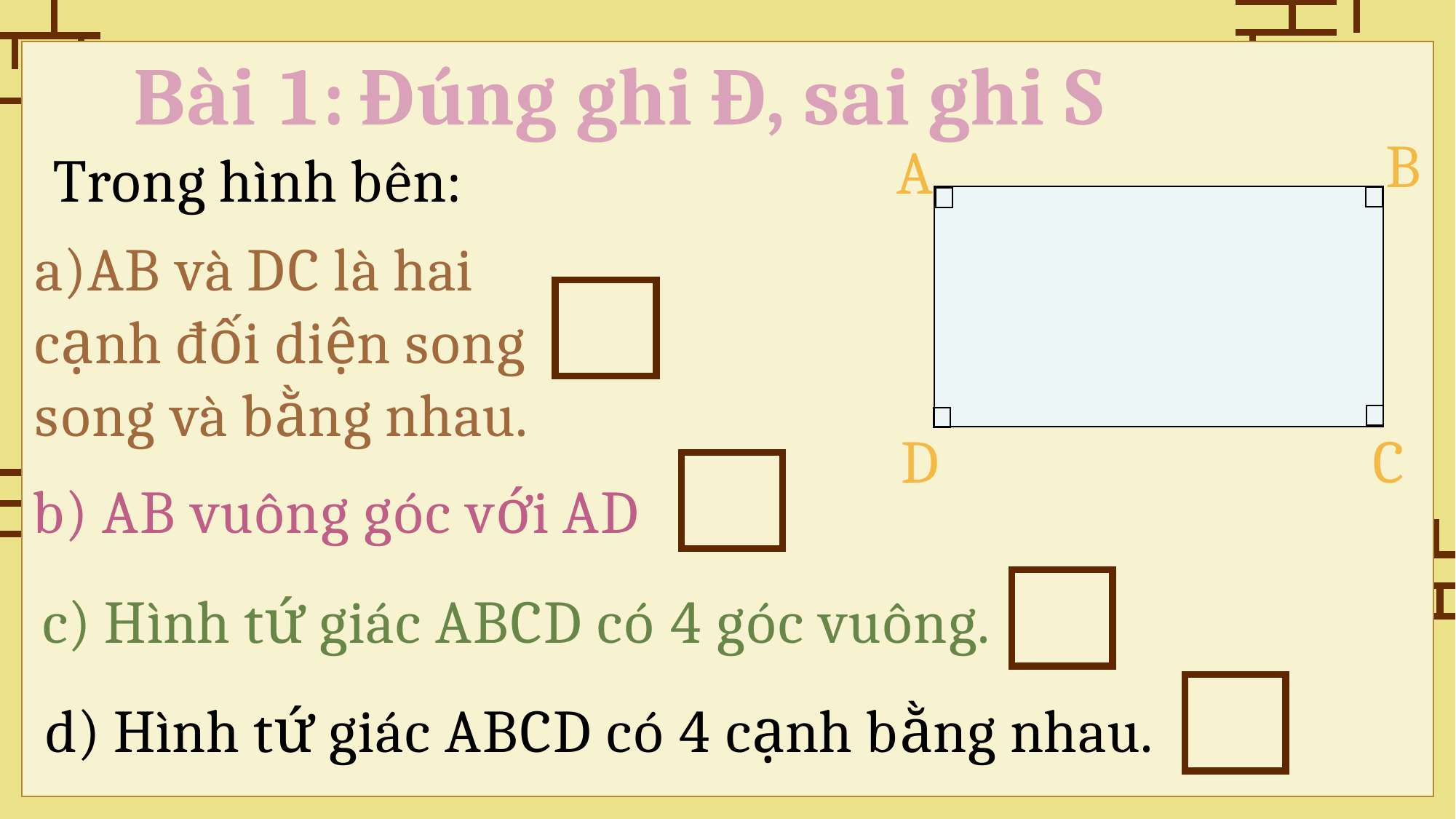

Bài 1:
Đúng ghi Đ, sai ghi S

B
A

C
D
Trong hình bên:
a)AB và DC là hai cạnh đối diện song song và bằng nhau.

b) AB vuông góc với AD

c) Hình tứ giác ABCD có 4 góc vuông.

d) Hình tứ giác ABCD có 4 cạnh bằng nhau.